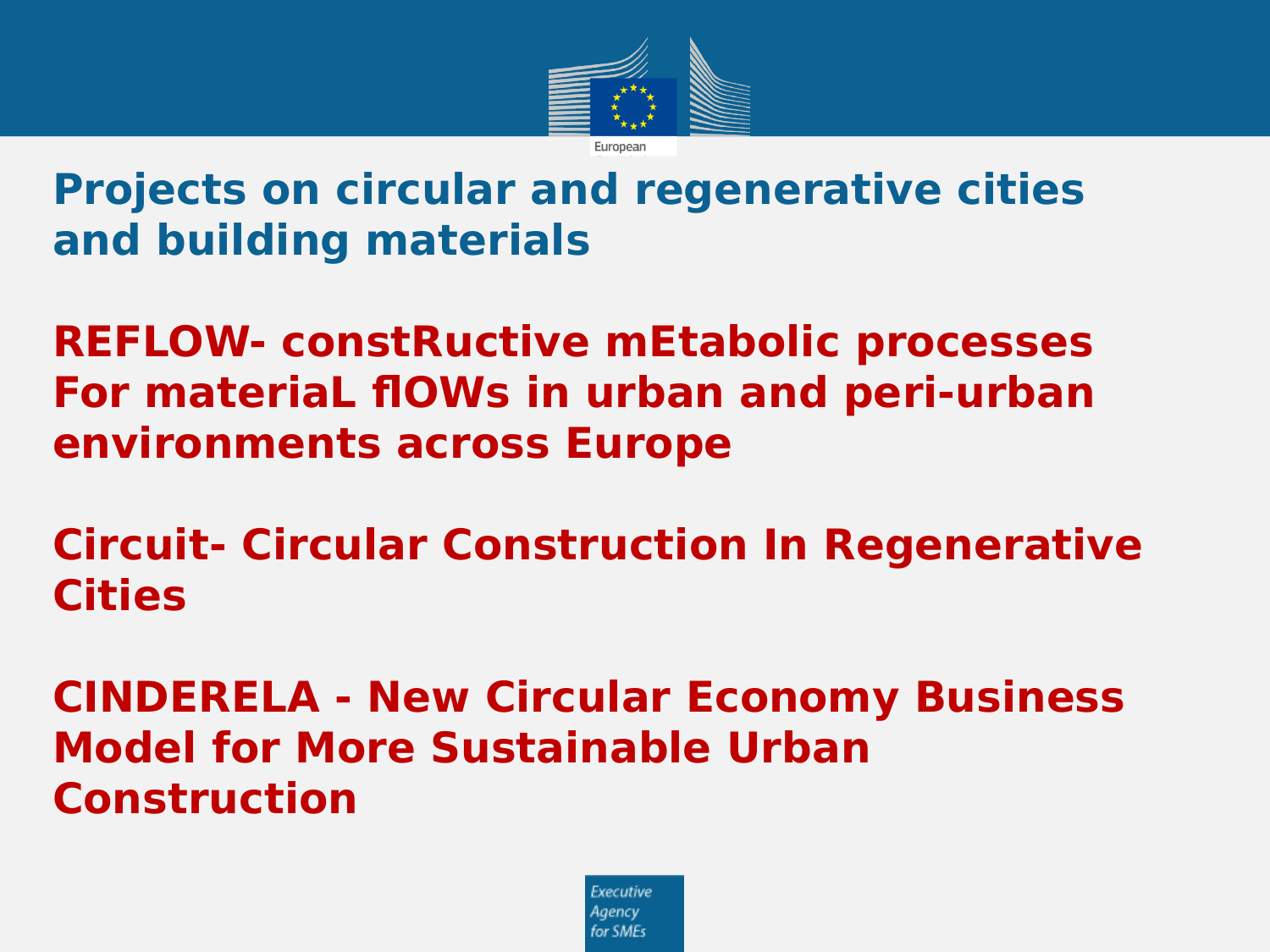

Projects on circular and regenerative cities and building materials

REFLOW- constRuctive mEtabolic processes For materiaL flOWs in urban and peri-urban environments across Europe

Circuit- Circular Construction In Regenerative Cities

CINDERELA - New Circular Economy Business Model for More Sustainable Urban Construction

aaa
Pilots: